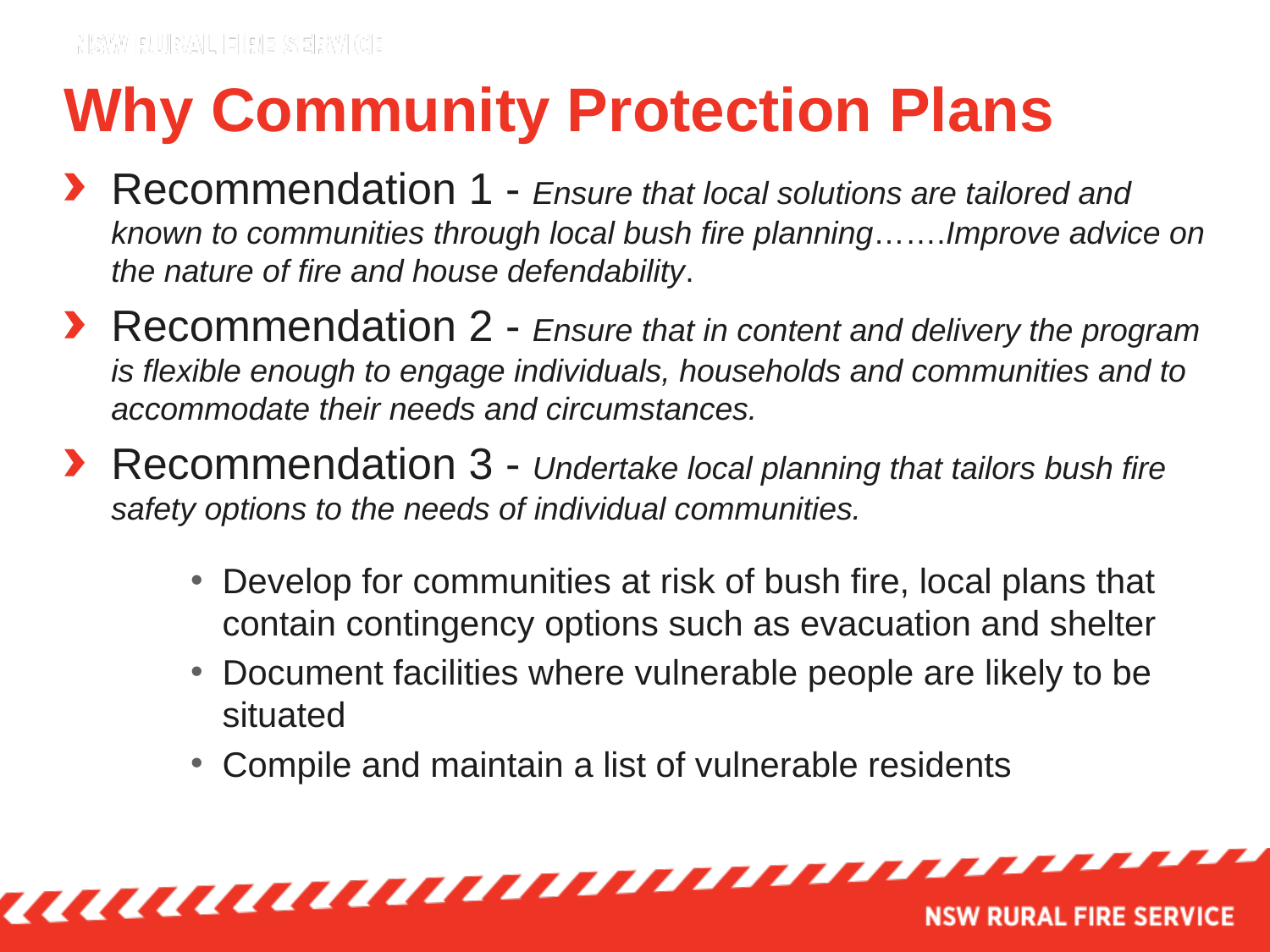

# Why Community Protection Plans
Recommendation 1 - Ensure that local solutions are tailored and known to communities through local bush fire planning…….Improve advice on the nature of fire and house defendability.
Recommendation 2 - Ensure that in content and delivery the program is flexible enough to engage individuals, households and communities and to accommodate their needs and circumstances.
Recommendation 3 - Undertake local planning that tailors bush fire safety options to the needs of individual communities.

Develop for communities at risk of bush fire, local plans that contain contingency options such as evacuation and shelter
Document facilities where vulnerable people are likely to be situated
Compile and maintain a list of vulnerable residents